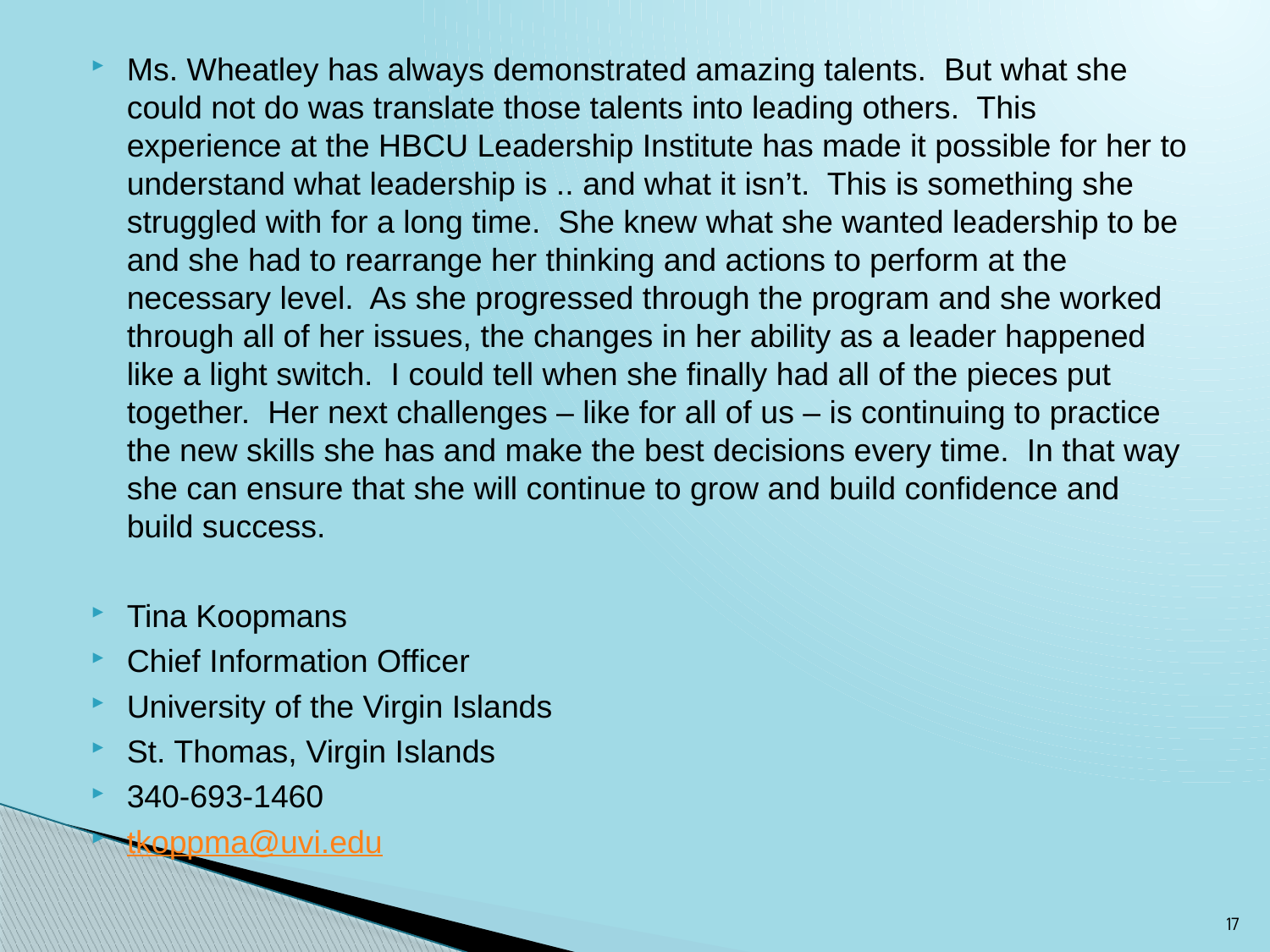

Ms. Wheatley has always demonstrated amazing talents.  But what she could not do was translate those talents into leading others.  This experience at the HBCU Leadership Institute has made it possible for her to understand what leadership is .. and what it isn’t.  This is something she struggled with for a long time.  She knew what she wanted leadership to be and she had to rearrange her thinking and actions to perform at the necessary level.  As she progressed through the program and she worked through all of her issues, the changes in her ability as a leader happened like a light switch.  I could tell when she finally had all of the pieces put together.  Her next challenges – like for all of us – is continuing to practice the new skills she has and make the best decisions every time.  In that way she can ensure that she will continue to grow and build confidence and build success.

Tina Koopmans
Chief Information Officer
University of the Virgin Islands
St. Thomas, Virgin Islands
340-693-1460
tkoppma@uvi.edu
17